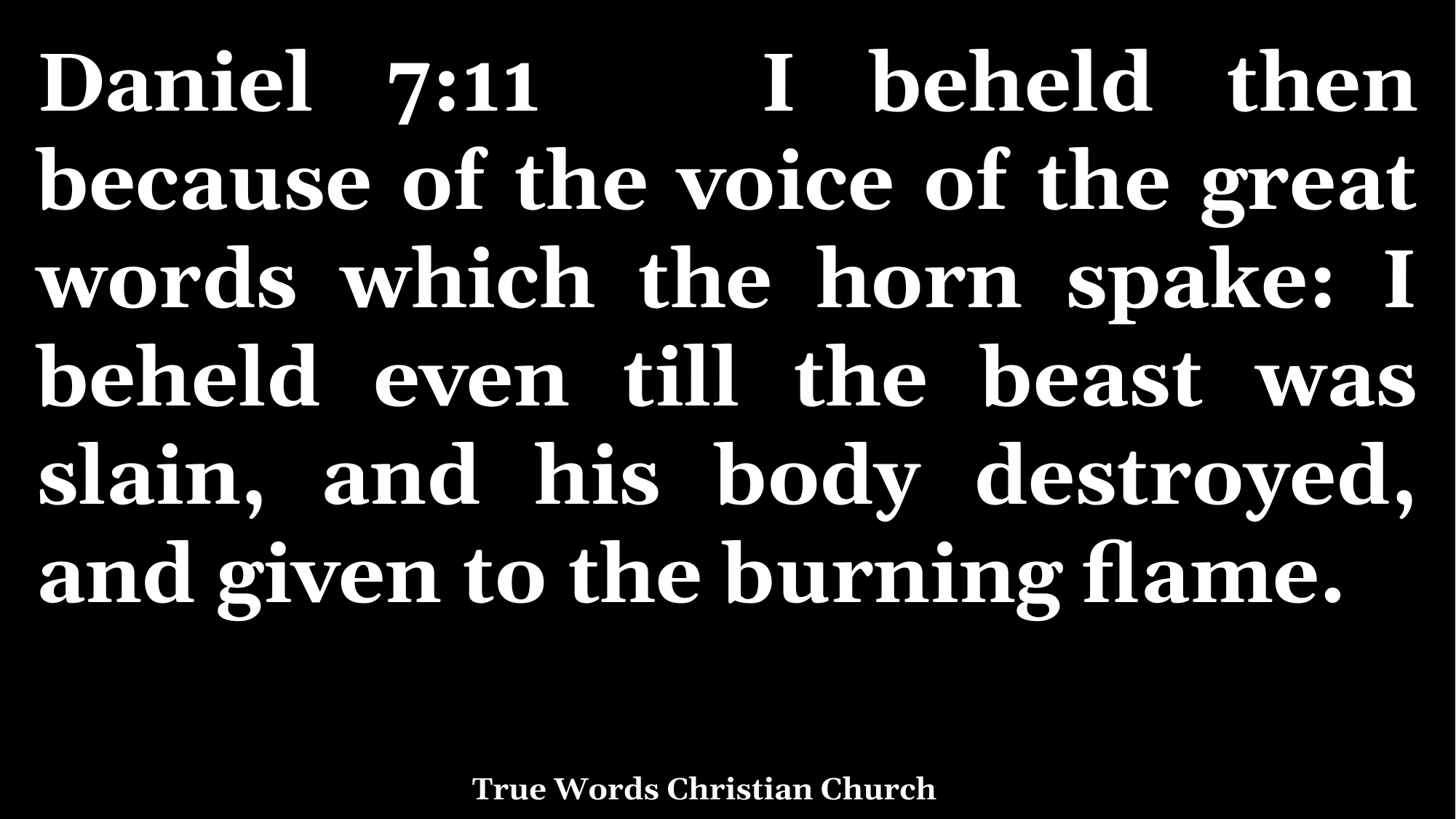

Daniel 7:11   I beheld then because of the voice of the great words which the horn spake: I beheld even till the beast was slain, and his body destroyed, and given to the burning flame.
True Words Christian Church